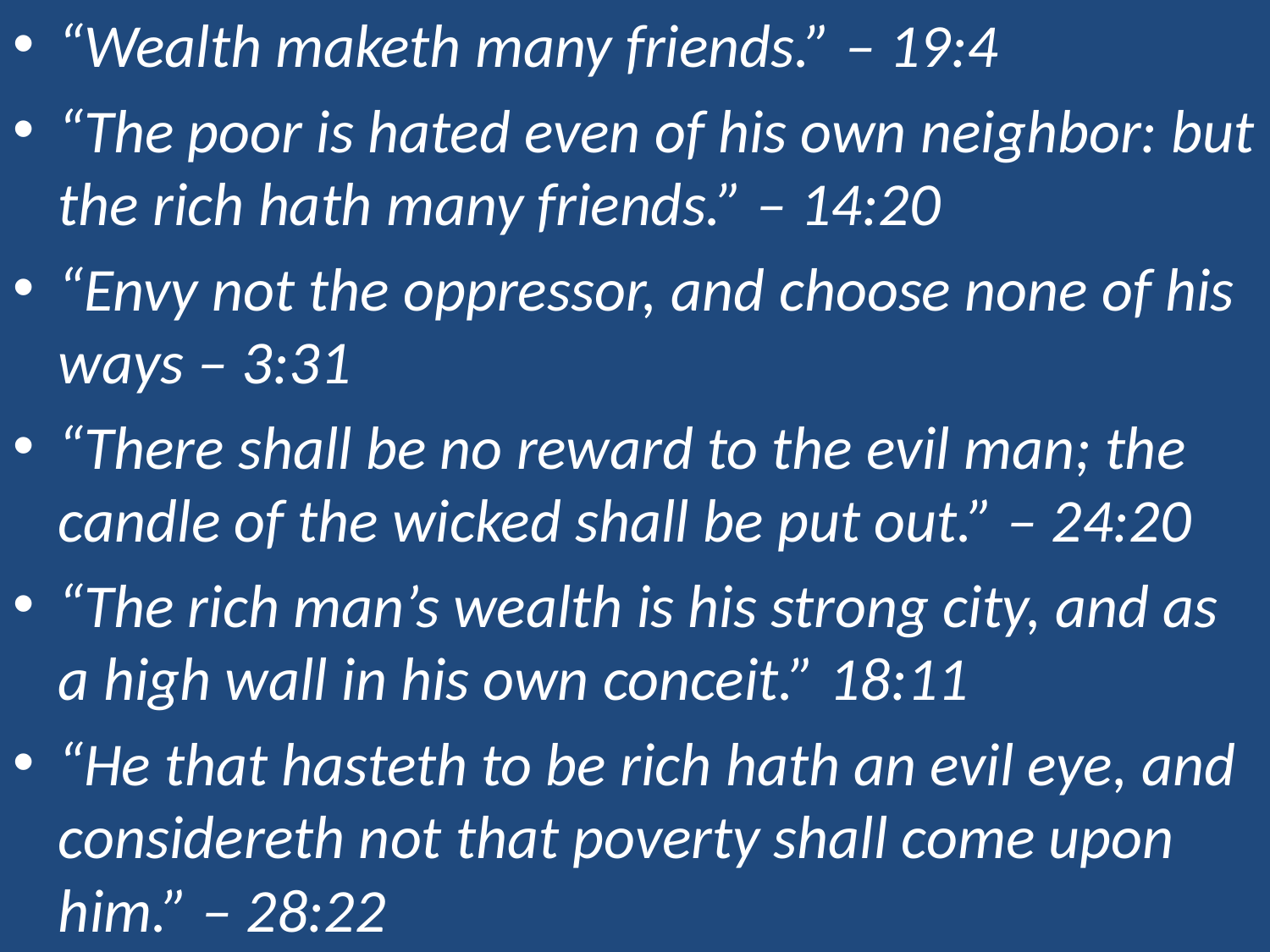

“Wealth maketh many friends.” – 19:4
“The poor is hated even of his own neighbor: but the rich hath many friends.” – 14:20
“Envy not the oppressor, and choose none of his ways – 3:31
“There shall be no reward to the evil man; the candle of the wicked shall be put out.” – 24:20
“The rich man’s wealth is his strong city, and as a high wall in his own conceit.” 18:11
“He that hasteth to be rich hath an evil eye, and considereth not that poverty shall come upon him.” – 28:22